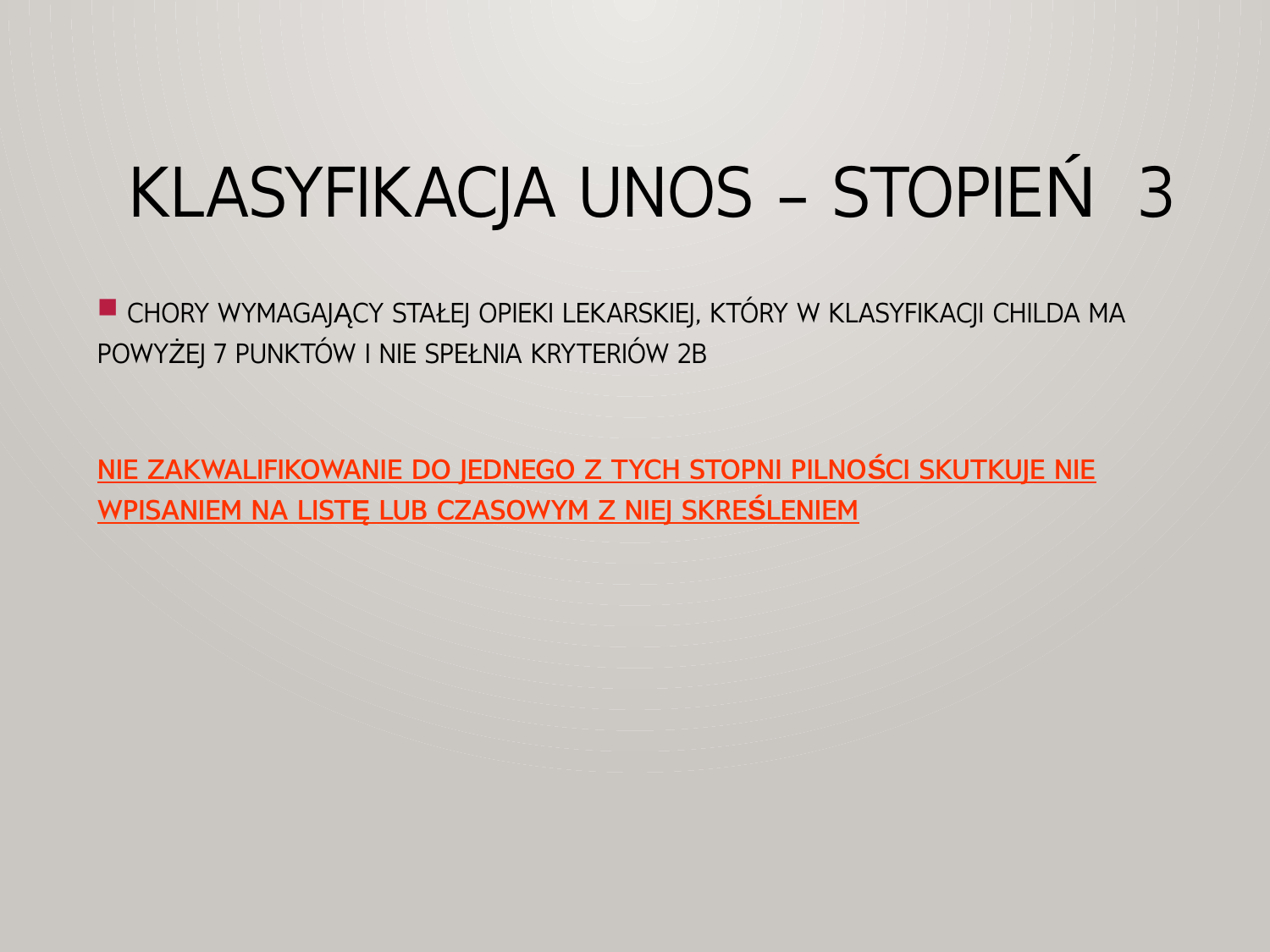

# KLASYFIKACJA UNOS – STOPIEŃ  3
 chory wymagający stałej opieki lekarskiej, który w klasyfikacji Childa ma powyżej 7 punktów i nie spełnia kryteriów 2B

Nie zakwalifikowanie do jednego z tych stopni pilności skutkuje nie wpisaniem na listę lub czasowym z niej skreśleniem